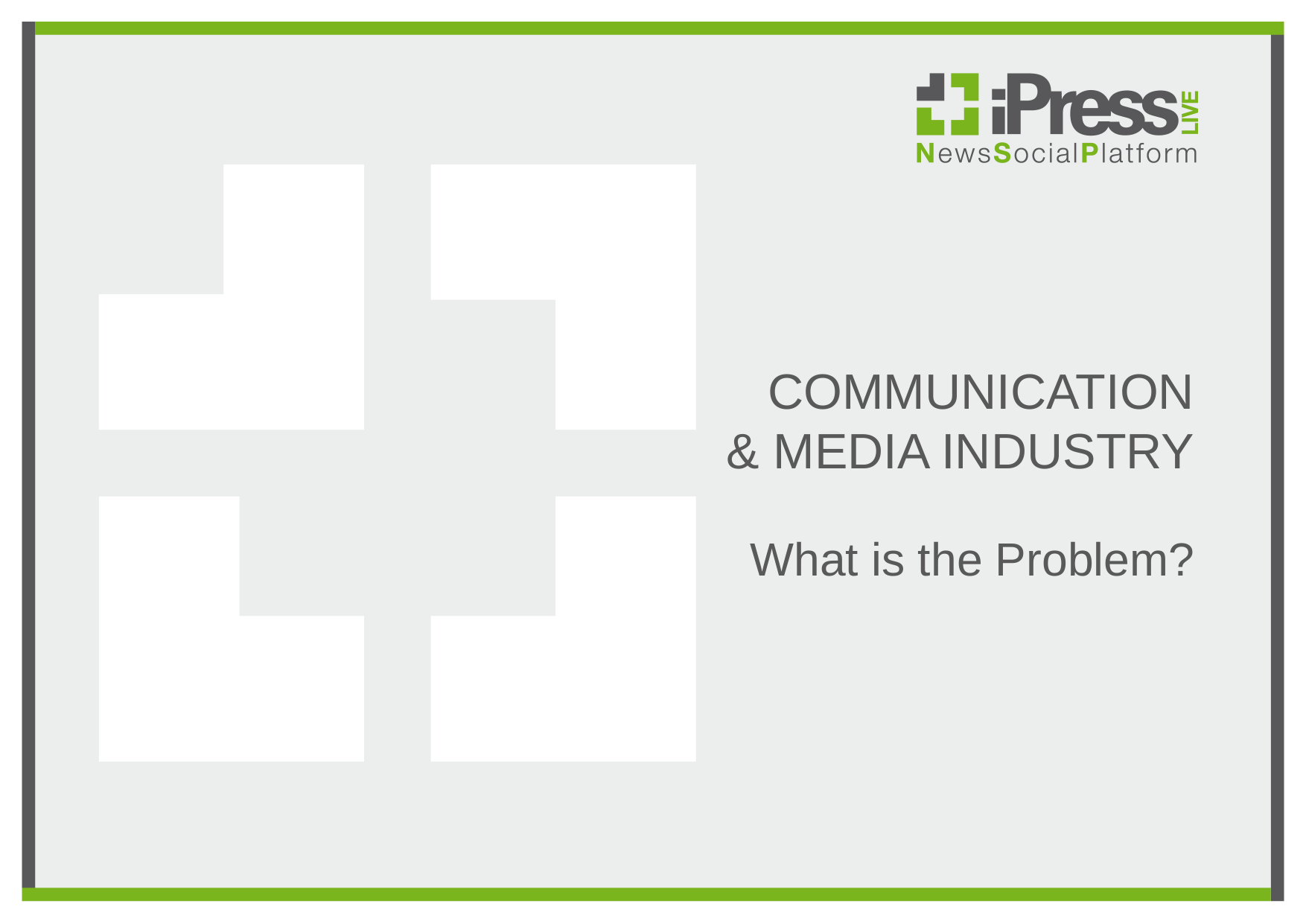

# COMMUNICATION & MEDIA INDUSTRY
What is the Problem?